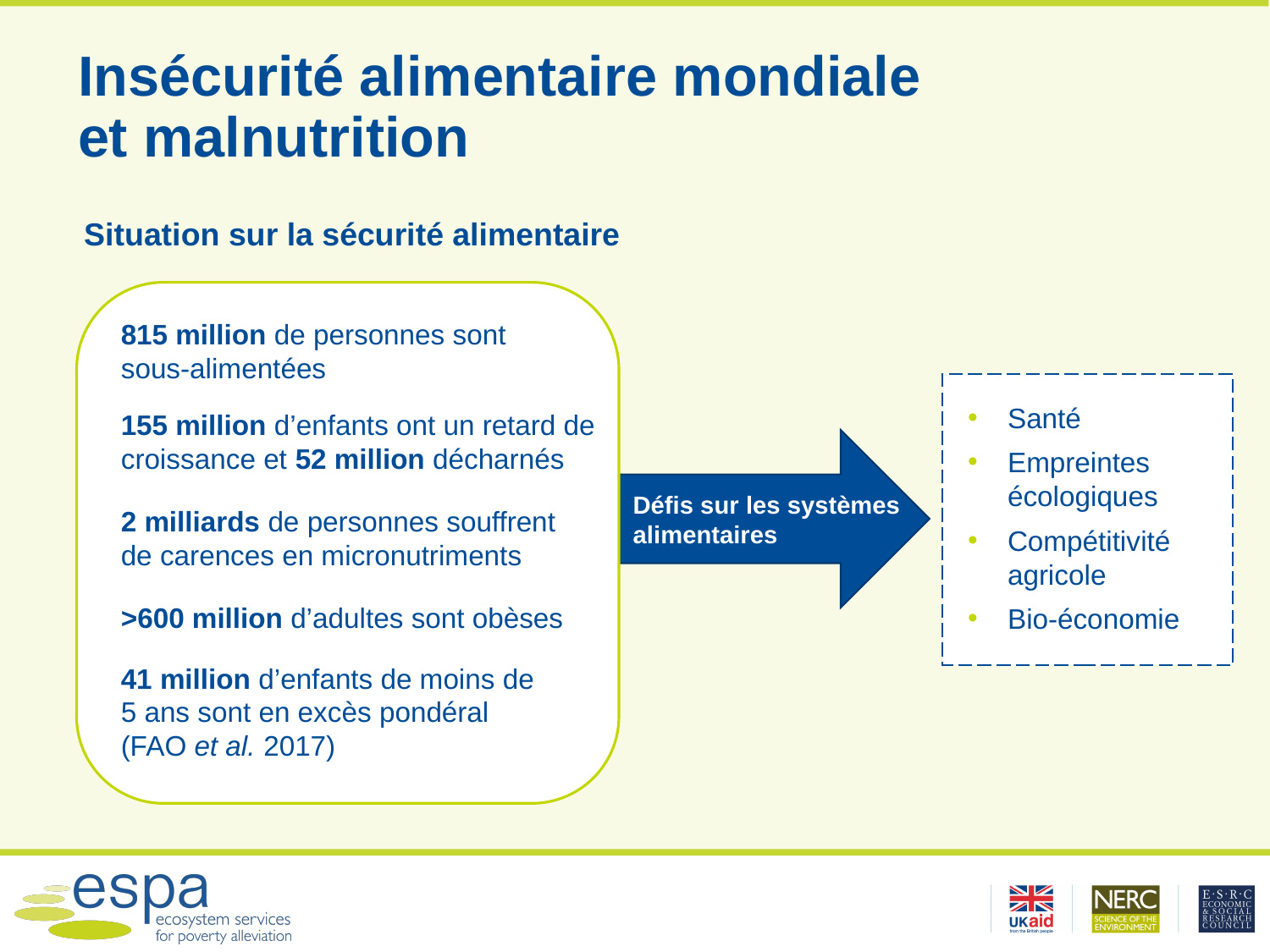

# Insécurité alimentaire mondiale et malnutrition
Situation sur la sécurité alimentaire

815 million de personnes sont sous-alimentées

Santé
Empreintes écologiques
Compétitivité agricole
Bio-économie
155 million d’enfants ont un retard de croissance et 52 million décharnés

Défis sur les systèmes
alimentaires
2 milliards de personnes souffrent de carences en micronutriments
>600 million d’adultes sont obèses
41 million d’enfants de moins de
5 ans sont en excès pondéral
(FAO et al. 2017)